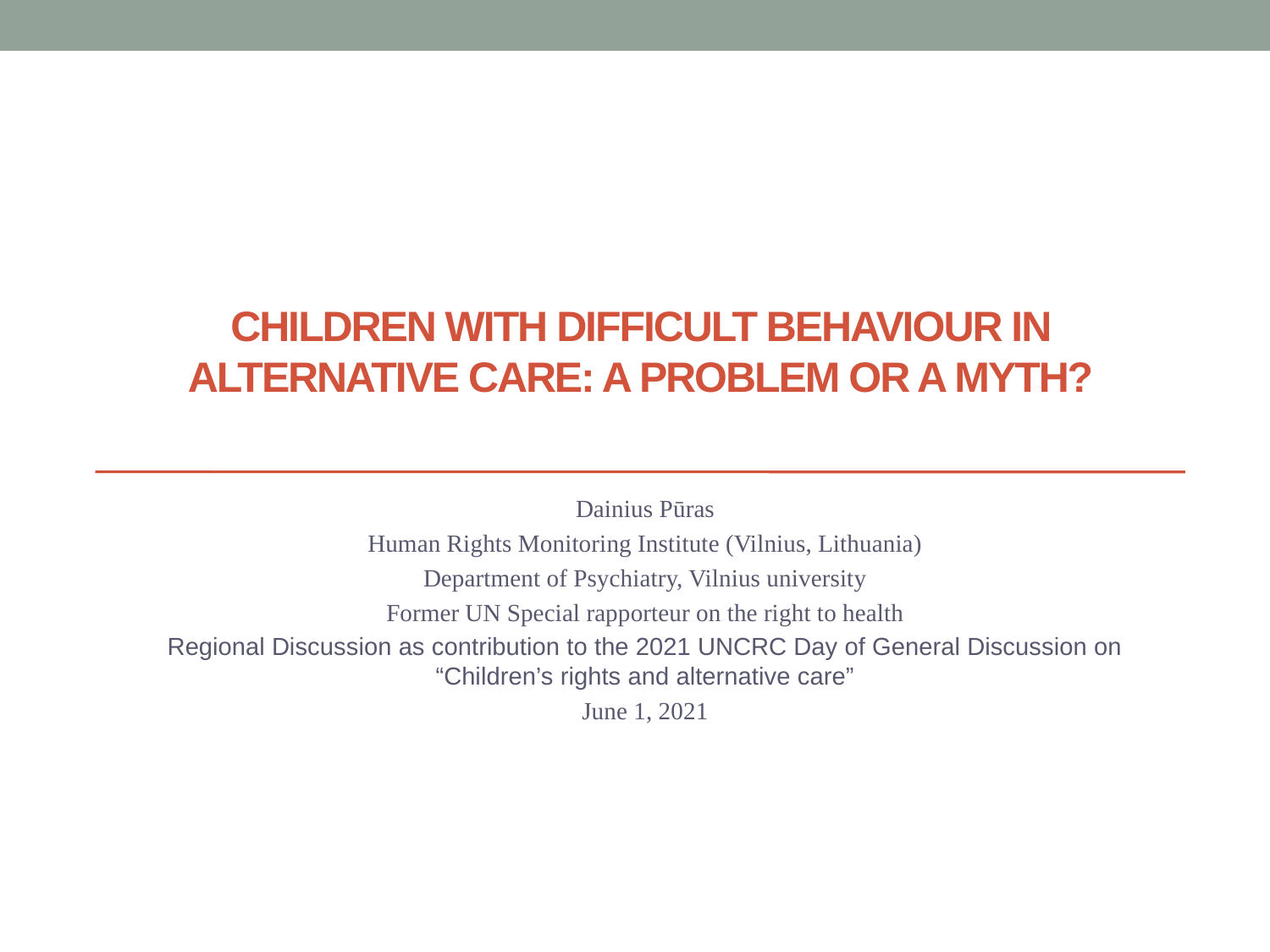

# Children with difficult behaviour in alternative care: a problem or a myth?
Dainius Pūras
Human Rights Monitoring Institute (Vilnius, Lithuania)
Department of Psychiatry, Vilnius university
Former UN Special rapporteur on the right to health
Regional Discussion as contribution to the 2021 UNCRC Day of General Discussion on “Children’s rights and alternative care”
June 1, 2021